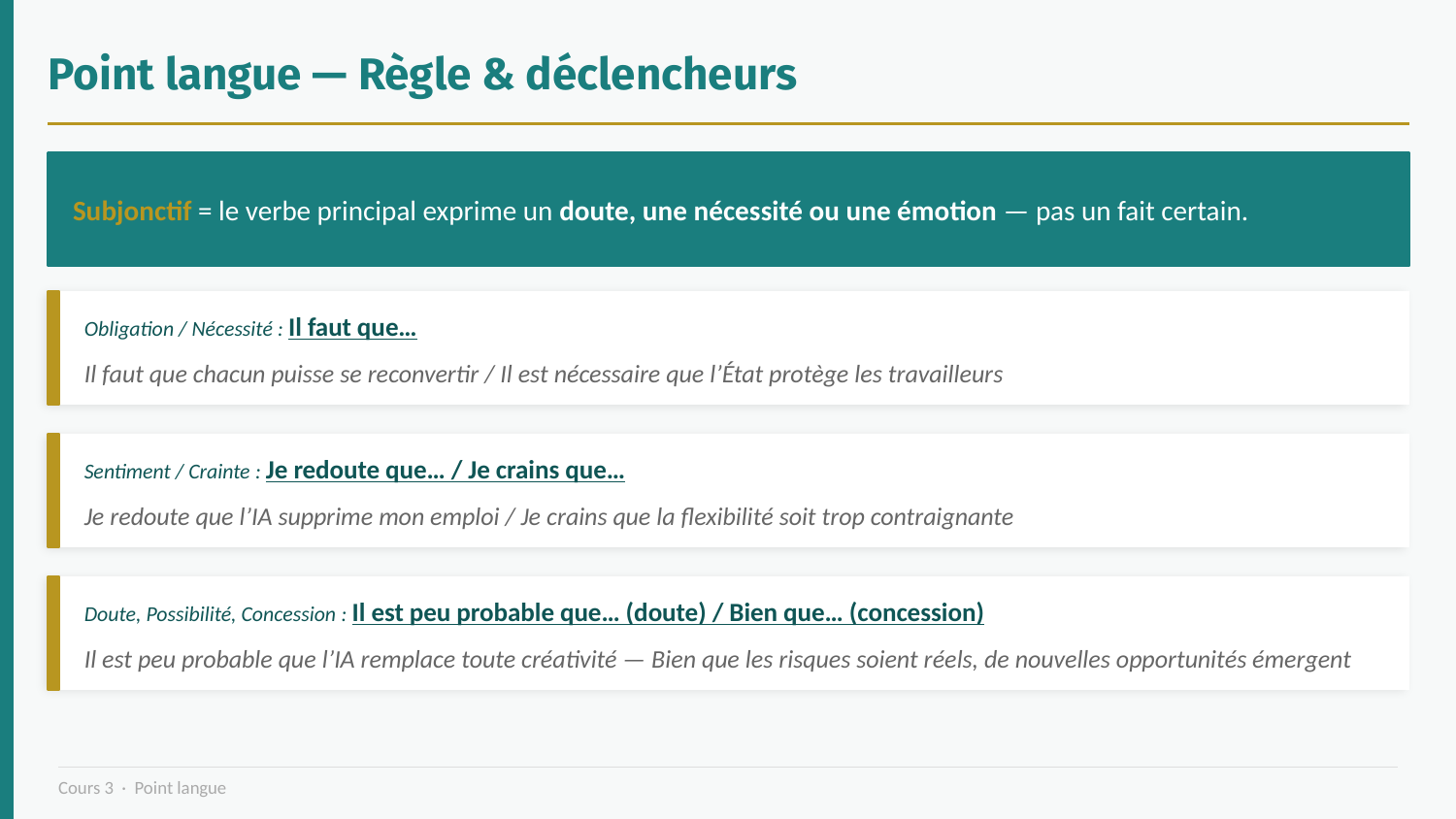

Point langue — Règle & déclencheurs

Subjonctif = le verbe principal exprime un doute, une nécessité ou une émotion — pas un fait certain.

Obligation / Nécessité : Il faut que…
Il faut que chacun puisse se reconvertir / Il est nécessaire que l’État protège les travailleurs

Sentiment / Crainte : Je redoute que… / Je crains que…
Je redoute que l’IA supprime mon emploi / Je crains que la flexibilité soit trop contraignante

Doute, Possibilité, Concession : Il est peu probable que… (doute) / Bien que… (concession)
Il est peu probable que l’IA remplace toute créativité — Bien que les risques soient réels, de nouvelles opportunités émergent
Cours 3  ·  Point langue